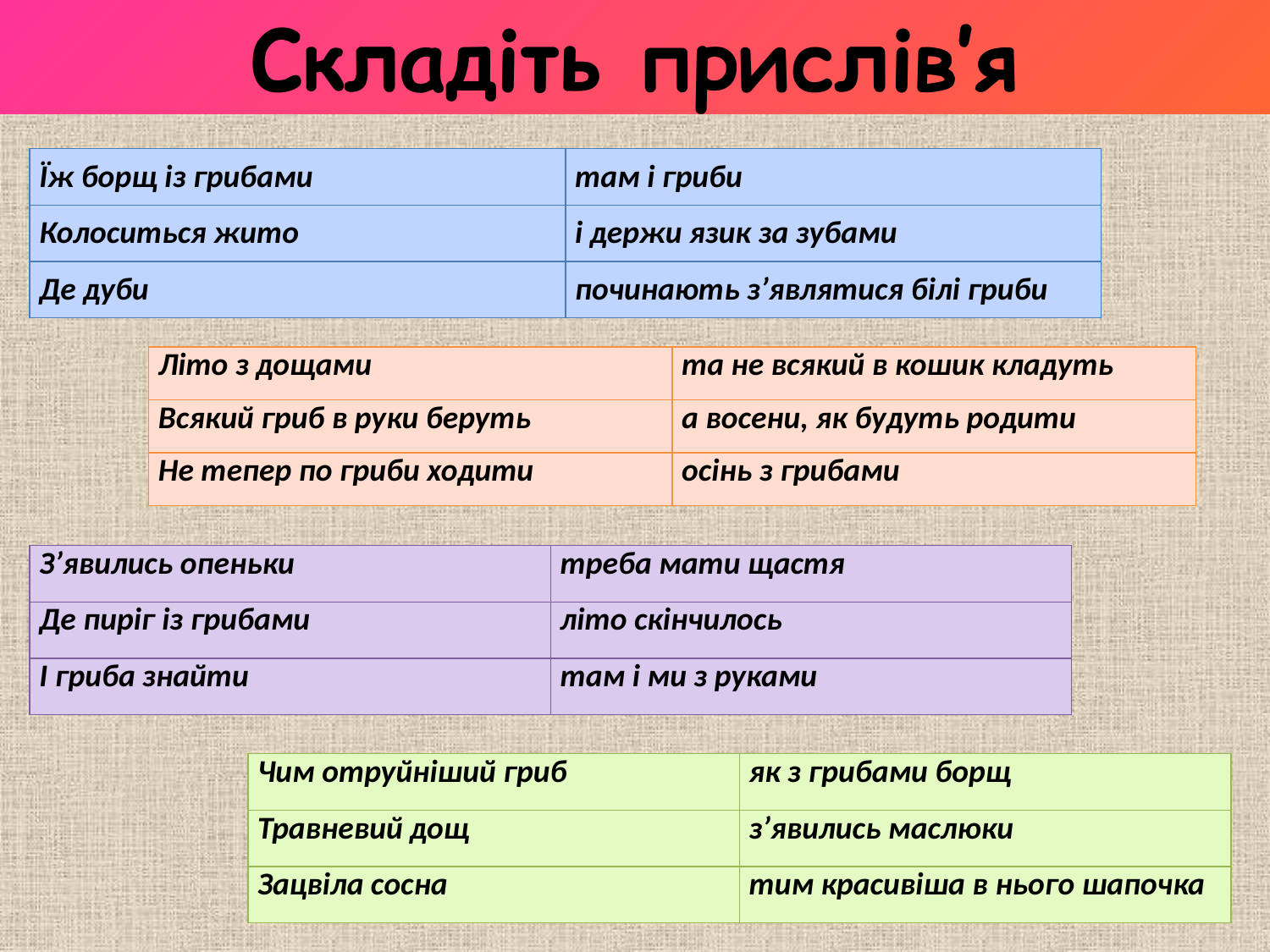

Складіть прислів’я
| Їж борщ із грибами | там і гриби |
| --- | --- |
| Колоситься жито | і держи язик за зубами |
| Де дуби | починають з’являтися білі гриби |
| Літо з дощами | та не всякий в кошик кладуть |
| --- | --- |
| Всякий гриб в руки беруть | а восени, як будуть родити |
| Не тепер по гриби ходити | осінь з грибами |
| З’явились опеньки | треба мати щастя |
| --- | --- |
| Де пиріг із грибами | літо скінчилось |
| І гриба знайти | там і ми з руками |
| Чим отруйніший гриб | як з грибами борщ |
| --- | --- |
| Травневий дощ | з’явились маслюки |
| Зацвіла сосна | тим красивіша в нього шапочка |